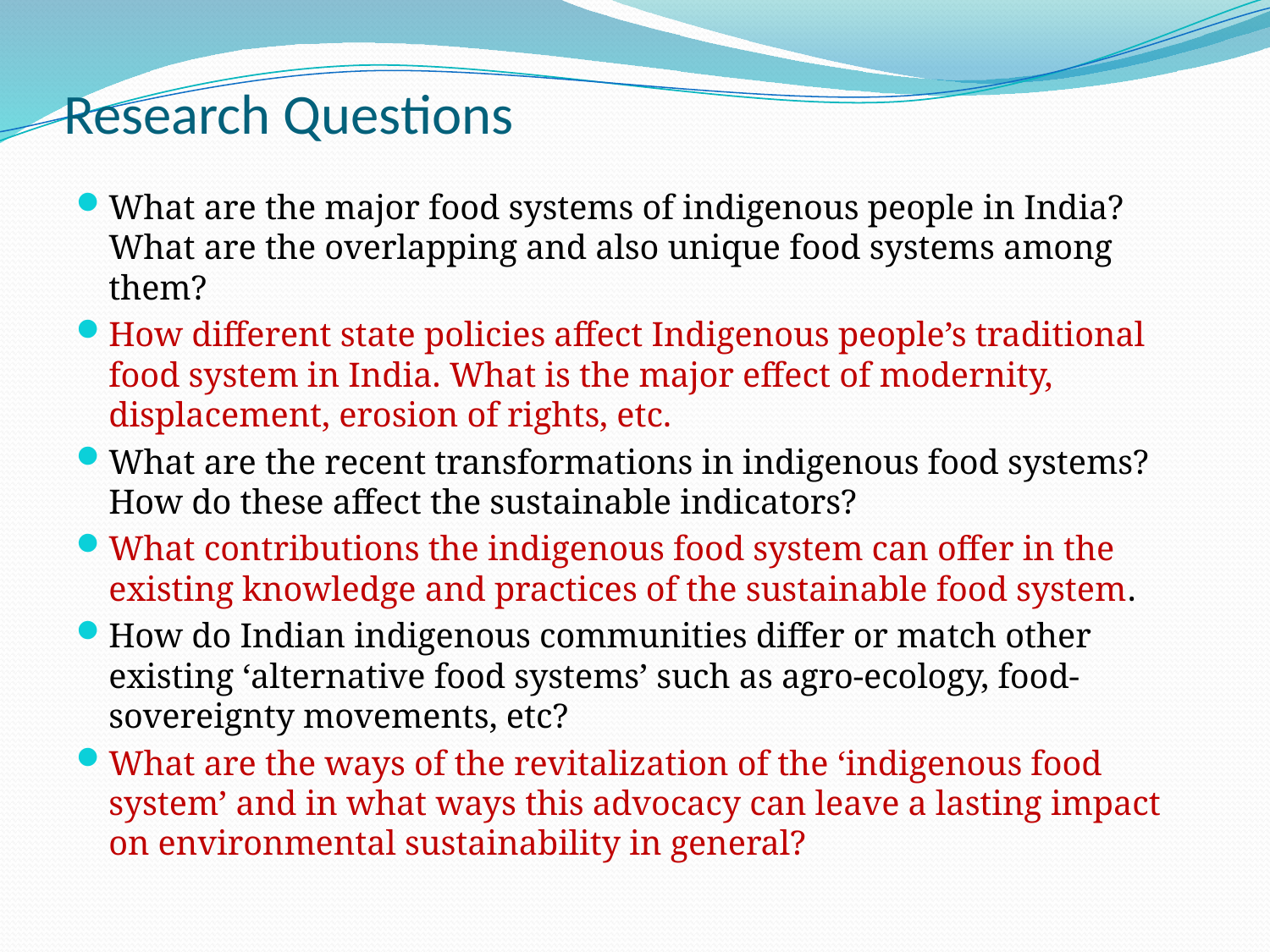

# Research Questions
What are the major food systems of indigenous people in India? What are the overlapping and also unique food systems among them?
How different state policies affect Indigenous people’s traditional food system in India. What is the major effect of modernity, displacement, erosion of rights, etc.
What are the recent transformations in indigenous food systems? How do these affect the sustainable indicators?
What contributions the indigenous food system can offer in the existing knowledge and practices of the sustainable food system.
How do Indian indigenous communities differ or match other existing ‘alternative food systems’ such as agro-ecology, food-sovereignty movements, etc?
What are the ways of the revitalization of the ‘indigenous food system’ and in what ways this advocacy can leave a lasting impact on environmental sustainability in general?